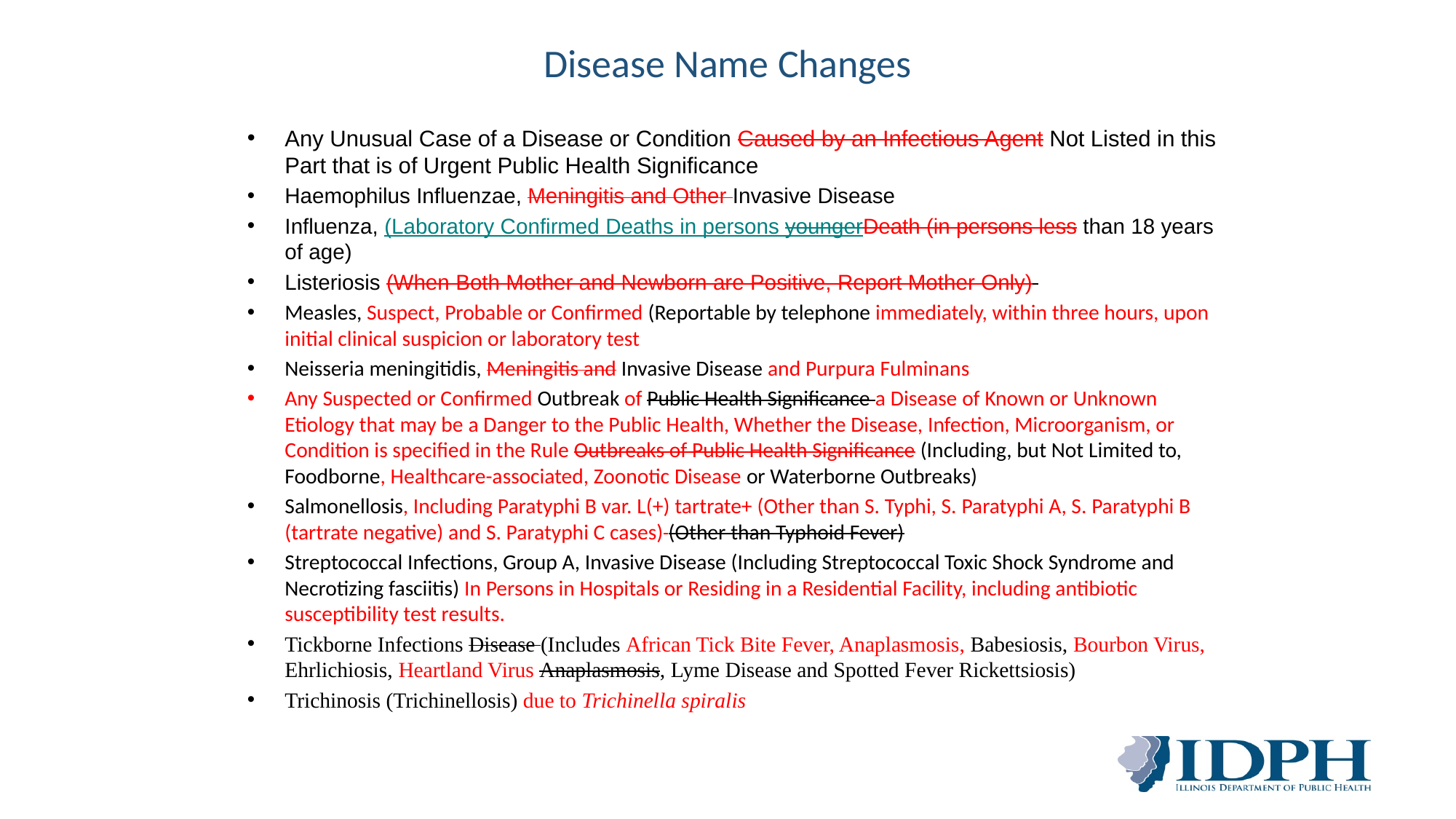

# Disease Name Changes
Any Unusual Case of a Disease or Condition Caused by an Infectious Agent Not Listed in this Part that is of Urgent Public Health Significance
Haemophilus Influenzae, Meningitis and Other Invasive Disease
Influenza, (Laboratory Confirmed Deaths in persons youngerDeath (in persons less than 18 years of age)
Listeriosis (When Both Mother and Newborn are Positive, Report Mother Only)
Measles, Suspect, Probable or Confirmed (Reportable by telephone immediately, within three hours, upon initial clinical suspicion or laboratory test
Neisseria meningitidis, Meningitis and Invasive Disease and Purpura Fulminans
Any Suspected or Confirmed Outbreak of Public Health Significance a Disease of Known or Unknown Etiology that may be a Danger to the Public Health, Whether the Disease, Infection, Microorganism, or Condition is specified in the Rule Outbreaks of Public Health Significance (Including, but Not Limited to, Foodborne, Healthcare-associated, Zoonotic Disease or Waterborne Outbreaks)
Salmonellosis, Including Paratyphi B var. L(+) tartrate+ (Other than S. Typhi, S. Paratyphi A, S. Paratyphi B (tartrate negative) and S. Paratyphi C cases) (Other than Typhoid Fever)
Streptococcal Infections, Group A, Invasive Disease (Including Streptococcal Toxic Shock Syndrome and Necrotizing fasciitis) In Persons in Hospitals or Residing in a Residential Facility, including antibiotic susceptibility test results.
Tickborne Infections Disease (Includes African Tick Bite Fever, Anaplasmosis, Babesiosis, Bourbon Virus, Ehrlichiosis, Heartland Virus Anaplasmosis, Lyme Disease and Spotted Fever Rickettsiosis)
Trichinosis (Trichinellosis) due to Trichinella spiralis